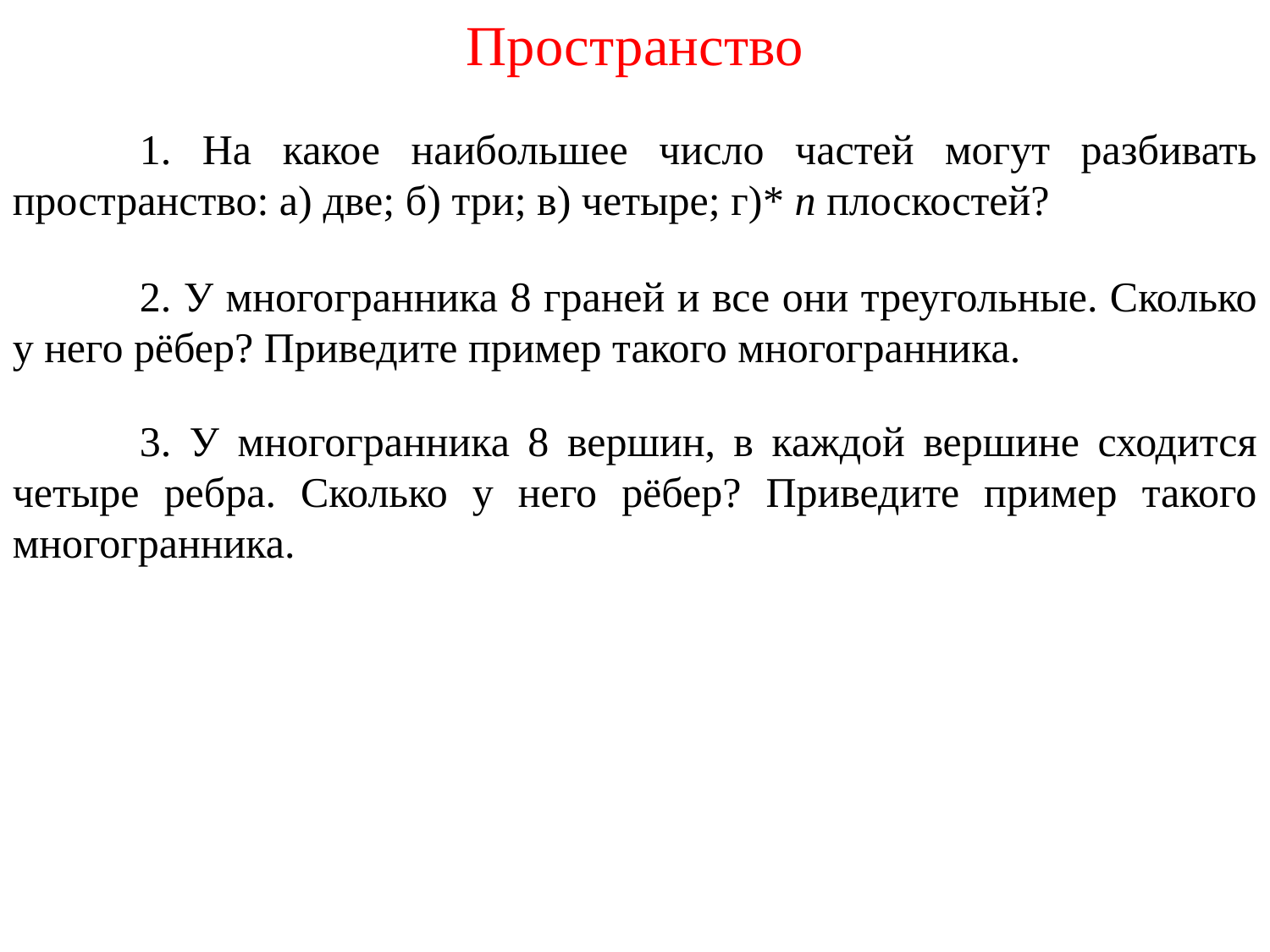

Пространство
	1. На какое наибольшее число частей могут разбивать пространство: а) две; б) три; в) четыре; г)* n плоскостей?
	2. У многогранника 8 граней и все они треугольные. Сколько у него рёбер? Приведите пример такого многогранника.
	3. У многогранника 8 вершин, в каждой вершине сходится четыре ребра. Сколько у него рёбер? Приведите пример такого многогранника.